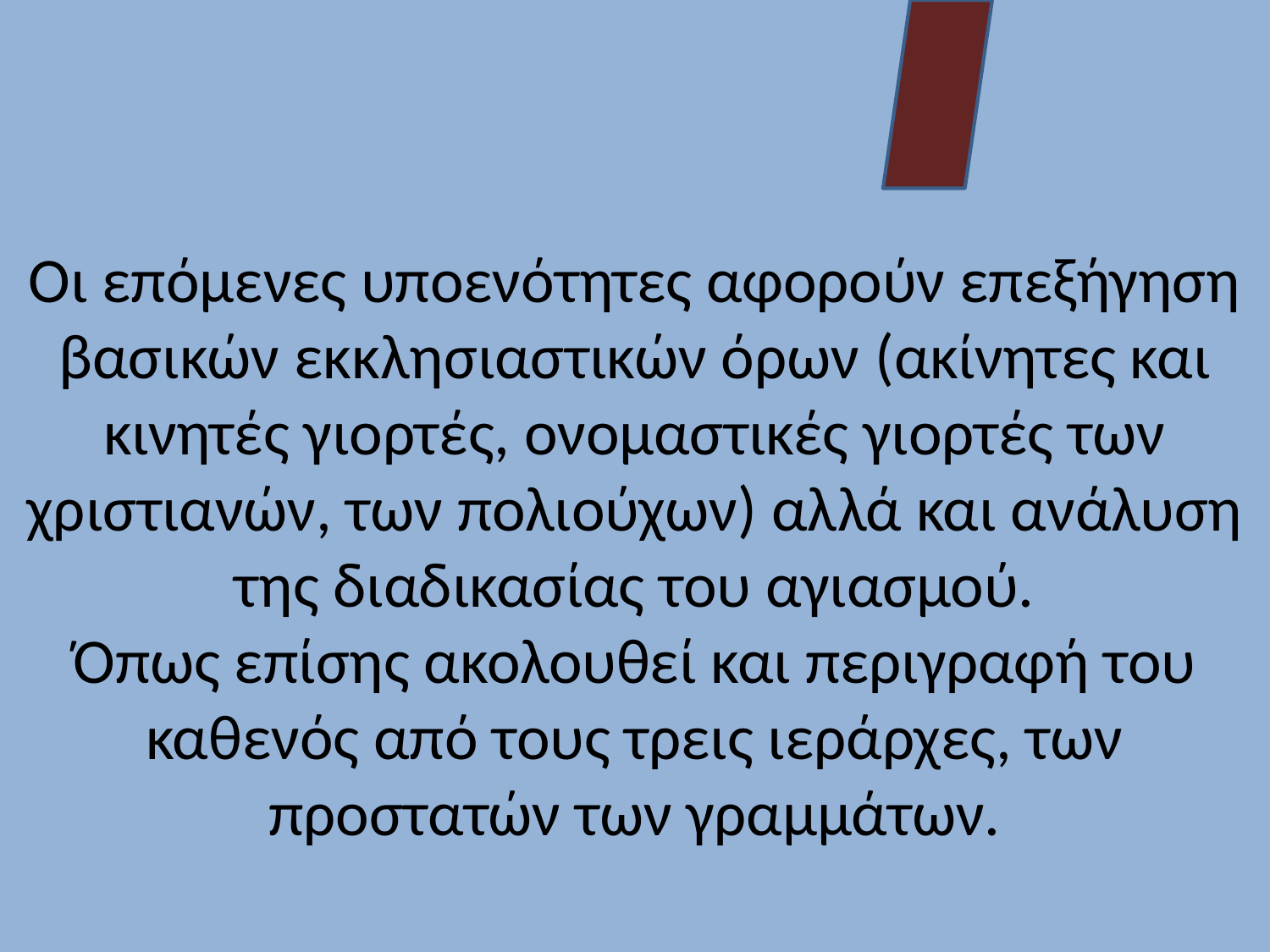

# Οι επόμενες υποενότητες αφορούν επεξήγηση βασικών εκκλησιαστικών όρων (ακίνητες και κινητές γιορτές, ονομαστικές γιορτές των χριστιανών, των πολιούχων) αλλά και ανάλυση της διαδικασίας του αγιασμού. Όπως επίσης ακολουθεί και περιγραφή του καθενός από τους τρεις ιεράρχες, των προστατών των γραμμάτων.